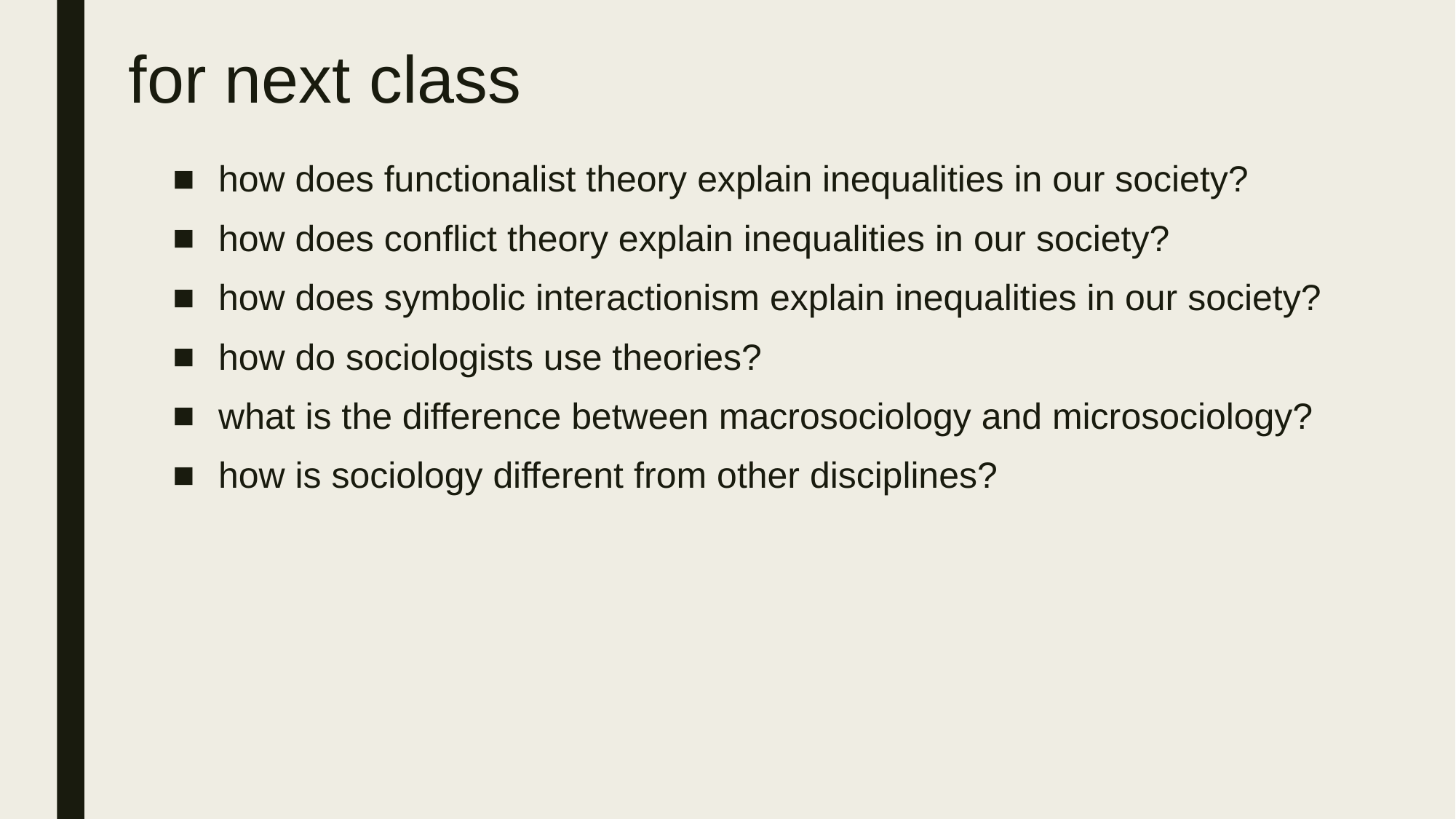

# for next class
how does functionalist theory explain inequalities in our society?
how does conflict theory explain inequalities in our society?
how does symbolic interactionism explain inequalities in our society?
how do sociologists use theories?
what is the difference between macrosociology and microsociology?
how is sociology different from other disciplines?